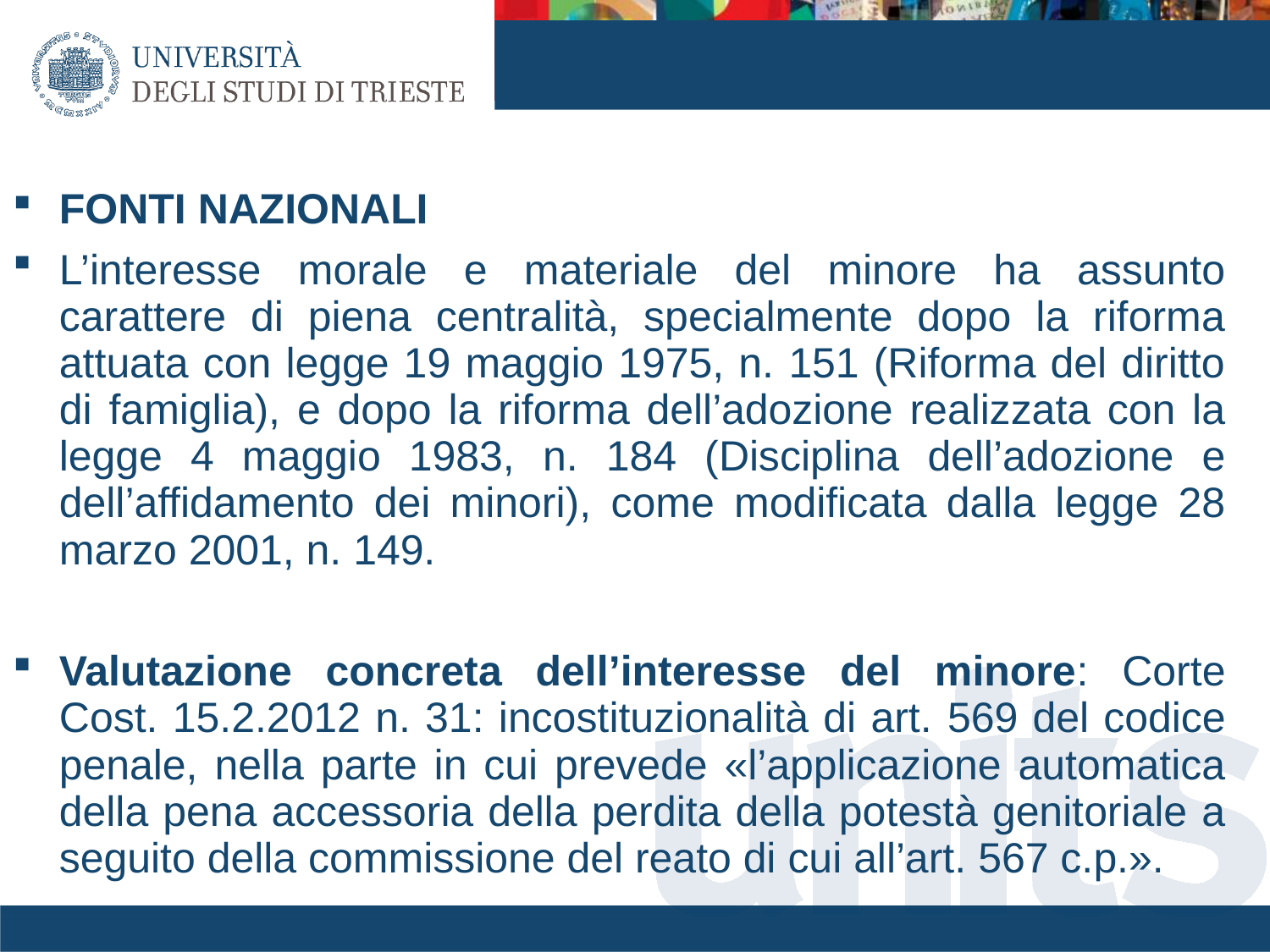

#
FONTI NAZIONALI
L’interesse morale e materiale del minore ha assunto carattere di piena centralità, specialmente dopo la riforma attuata con legge 19 maggio 1975, n. 151 (Riforma del diritto di famiglia), e dopo la riforma dell’adozione realizzata con la legge 4 maggio 1983, n. 184 (Disciplina dell’adozione e dell’affidamento dei minori), come modificata dalla legge 28 marzo 2001, n. 149.

Valutazione concreta dell’interesse del minore: Corte Cost. 15.2.2012 n. 31: incostituzionalità di art. 569 del codice penale, nella parte in cui prevede «l’applicazione automatica della pena accessoria della perdita della potestà genitoriale a seguito della commissione del reato di cui all’art. 567 c.p.».